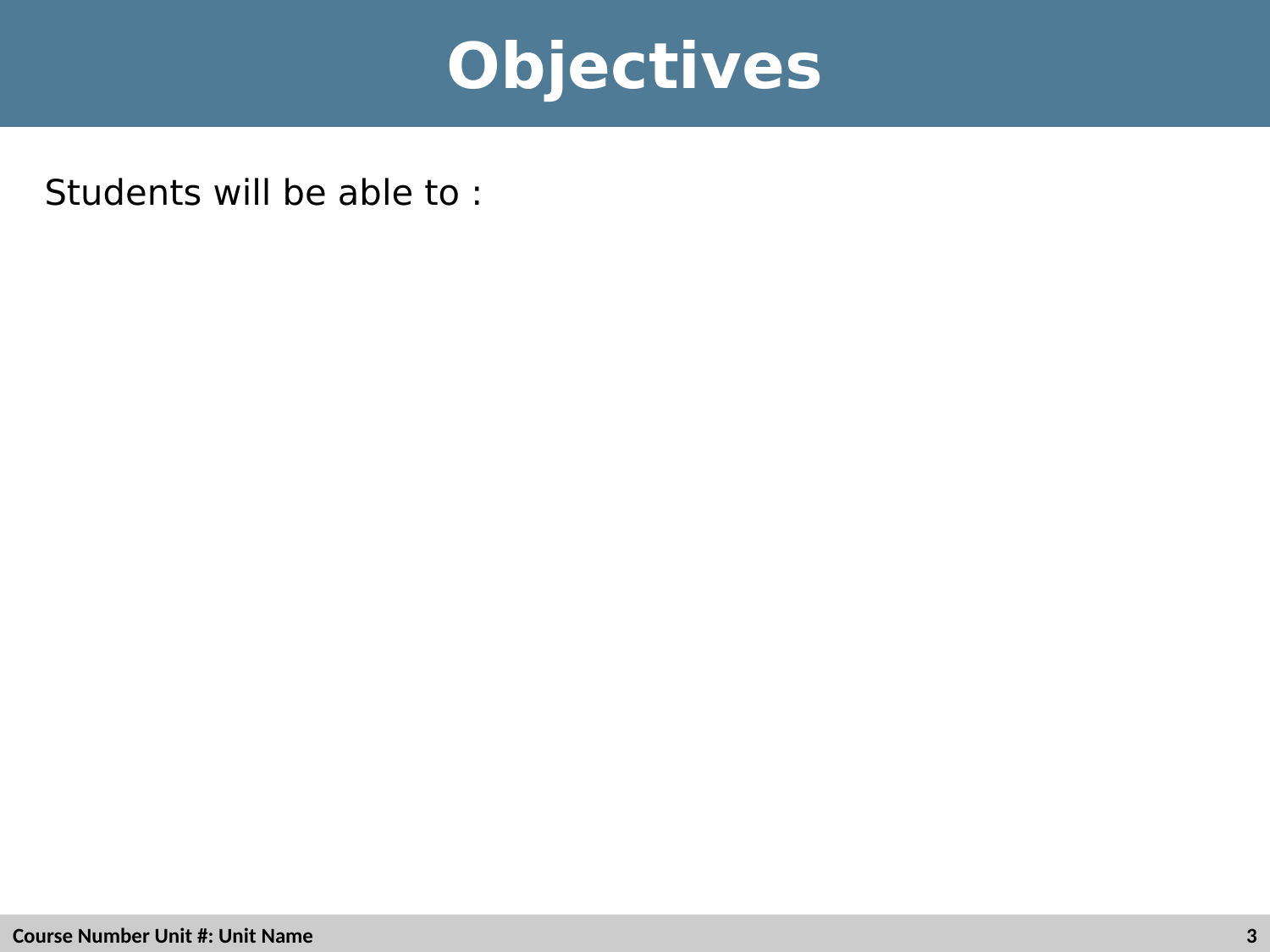

# Objectives
Students will be able to :